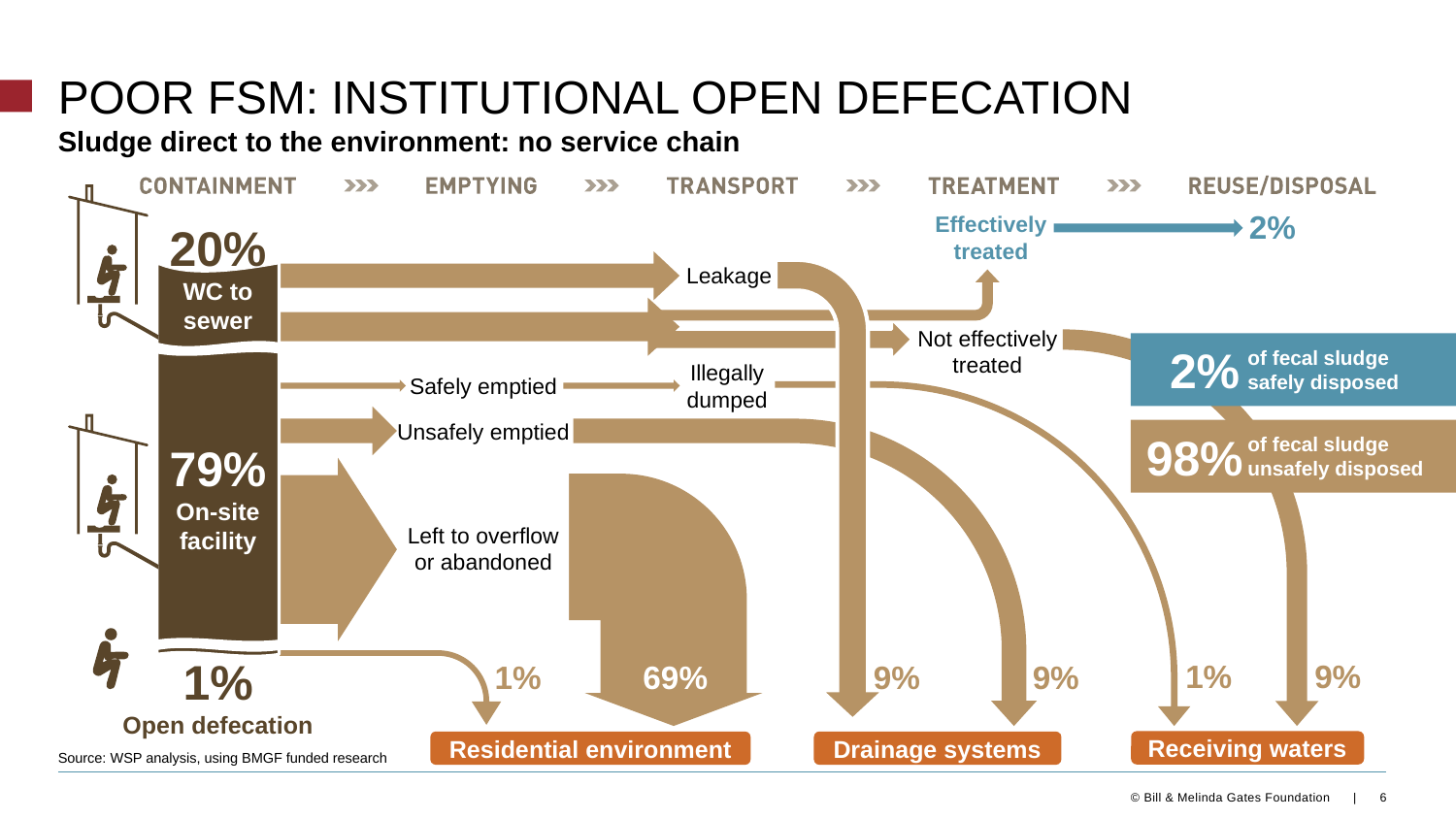

# Poor FSM: institutional open defecation
Sludge direct to the environment: no service chain

20%
WC to sewer
79%
On-site facility

1%
Open defecation
2%

Effectively
treated

Not effectively
treated

Illegally
dumped

1%
9%
9%
9%
Receiving waters
Drainage systems

Leakage

Safely emptied

Unsafely emptied

Left to overflow
or abandoned

1%
69%
Residential environment

of fecal sludge safely disposed
2%

of fecal sludge unsafely disposed
98%
Source: WSP analysis, using BMGF funded research
6
© Bill & Melinda Gates Foundation      |